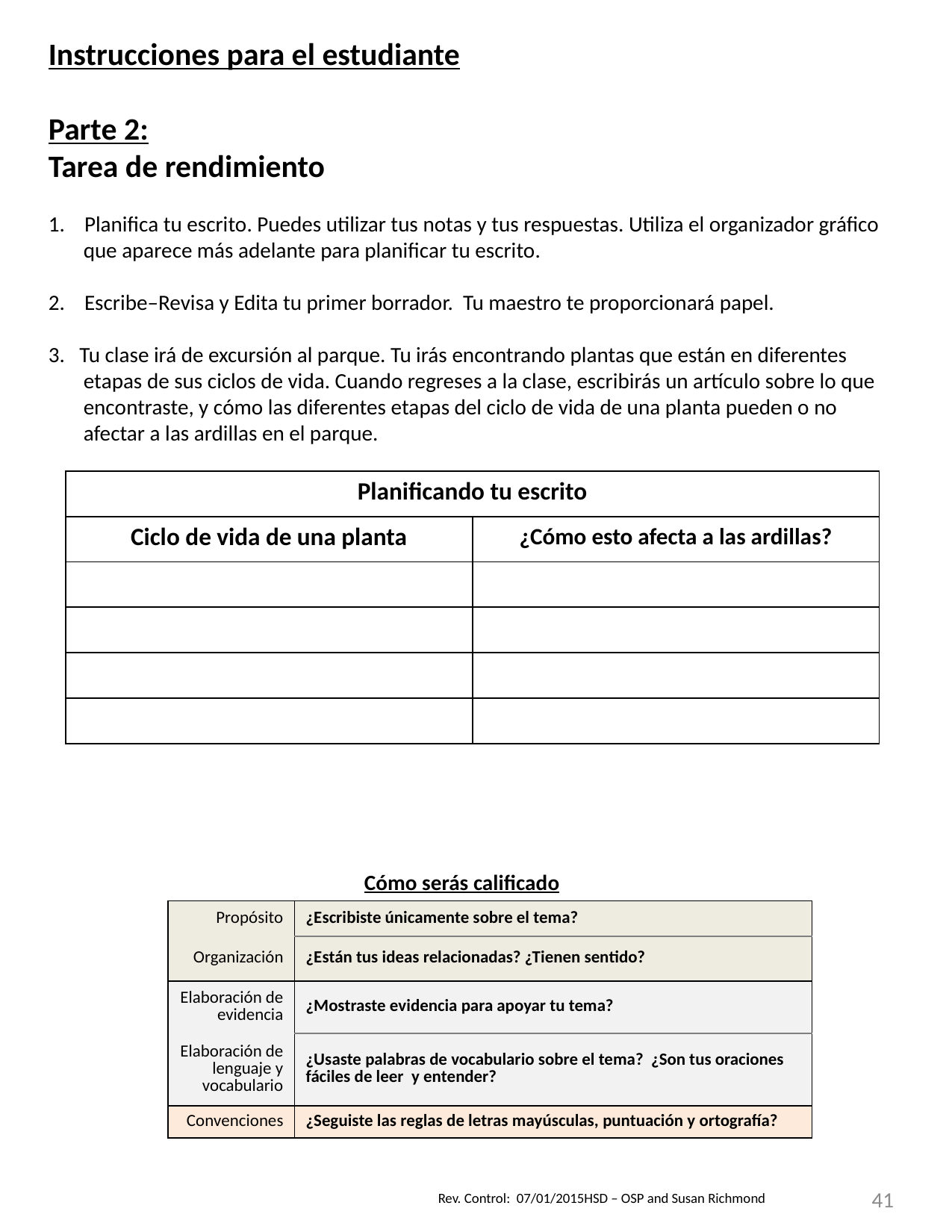

Instrucciones para el estudiante

Parte 2:
Tarea de rendimiento

1.    Planifica tu escrito. Puedes utilizar tus notas y tus respuestas. Utiliza el organizador gráfico que aparece más adelante para planificar tu escrito.

2.    Escribe–Revisa y Edita tu primer borrador.  Tu maestro te proporcionará papel.

3.   Tu clase irá de excursión al parque. Tu irás encontrando plantas que están en diferentes etapas de sus ciclos de vida. Cuando regreses a la clase, escribirás un artículo sobre lo que encontraste, y cómo las diferentes etapas del ciclo de vida de una planta pueden o no afectar a las ardillas en el parque.

| Planificando tu escrito |  |
| --- | --- |
| Ciclo de vida de una planta | ¿Cómo esto afecta a las ardillas? |
|  |  |
|  |  |
|  |  |
|  |  |
Cómo serás calificado
| Propósito | ¿Escribiste únicamente sobre el tema? |
| --- | --- |
| Organización | ¿Están tus ideas relacionadas? ¿Tienen sentido? |
| Elaboración de evidencia | ¿Mostraste evidencia para apoyar tu tema? |
| Elaboración de lenguaje y vocabulario | ¿Usaste palabras de vocabulario sobre el tema? ¿Son tus oraciones fáciles de leer y entender? |
| Convenciones | ¿Seguiste las reglas de letras mayúsculas, puntuación y ortografía? |
41